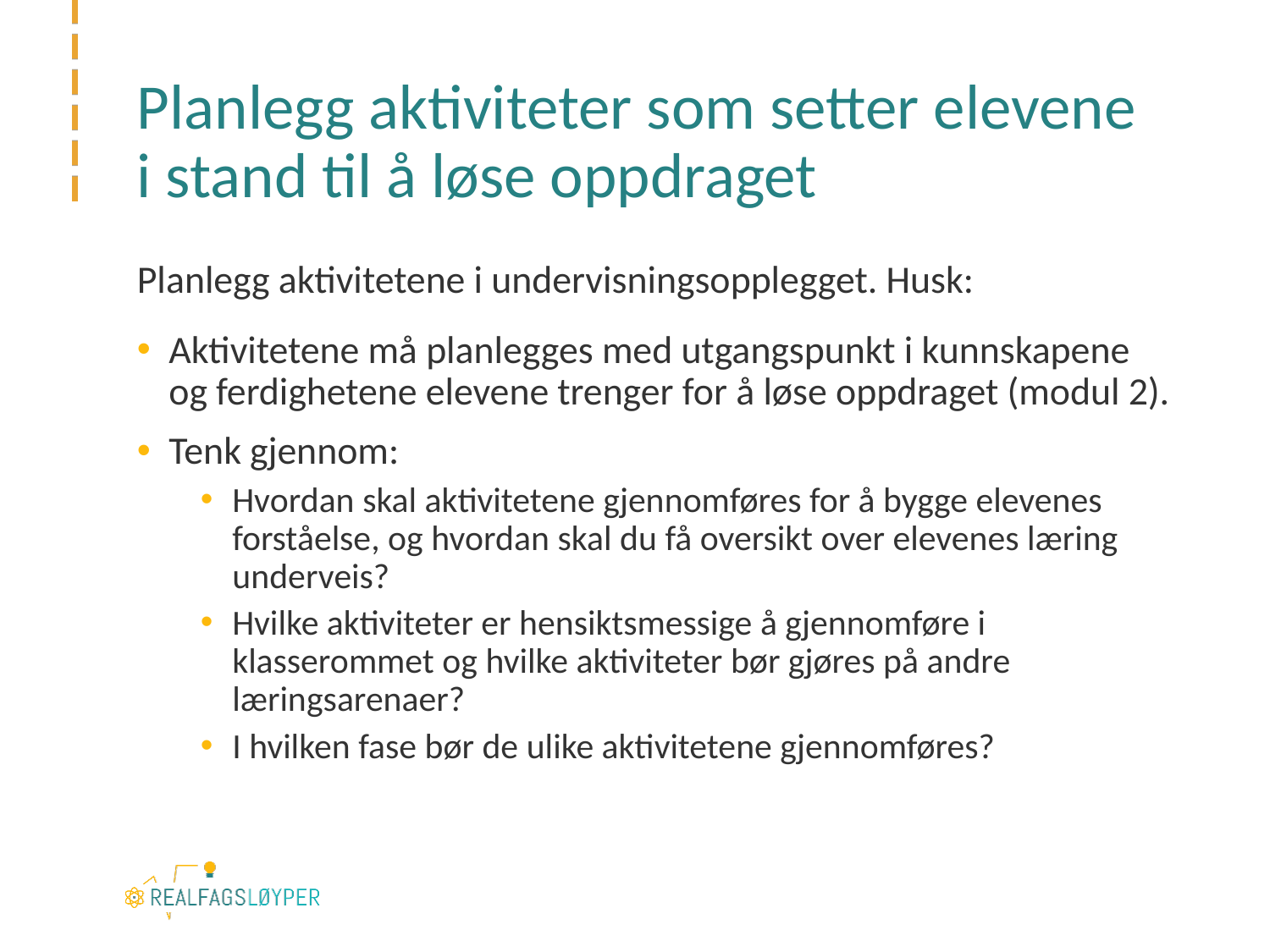

# Planlegg aktiviteter som setter elevene i stand til å løse oppdraget
Planlegg aktivitetene i undervisningsopplegget. Husk:
Aktivitetene må planlegges med utgangspunkt i kunnskapene og ferdighetene elevene trenger for å løse oppdraget (modul 2).
Tenk gjennom:
Hvordan skal aktivitetene gjennomføres for å bygge elevenes forståelse, og hvordan skal du få oversikt over elevenes læring underveis?
Hvilke aktiviteter er hensiktsmessige å gjennomføre i klasserommet og hvilke aktiviteter bør gjøres på andre læringsarenaer?
I hvilken fase bør de ulike aktivitetene gjennomføres?